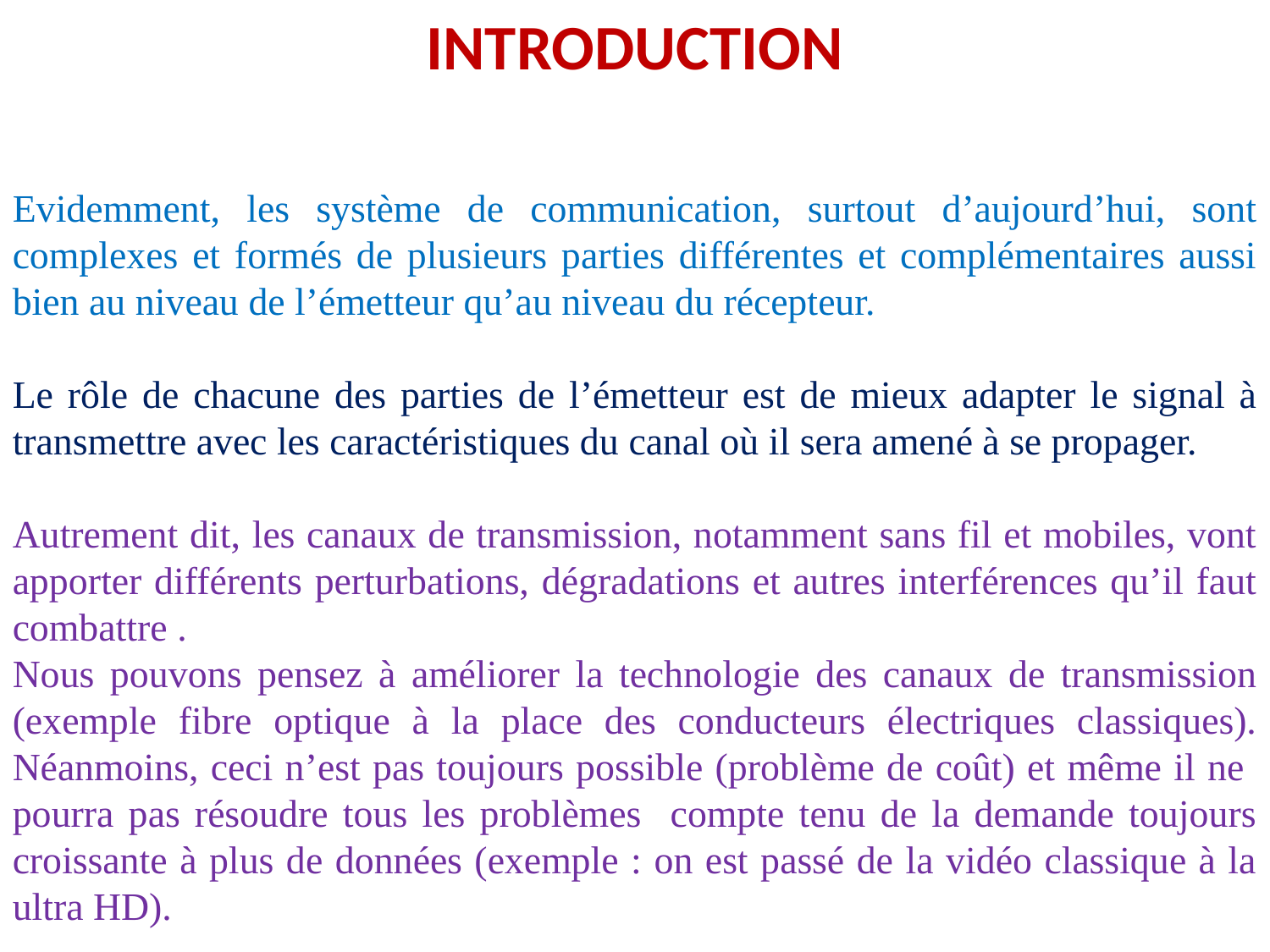

INTRODUCTION
Evidemment, les système de communication, surtout d’aujourd’hui, sont complexes et formés de plusieurs parties différentes et complémentaires aussi bien au niveau de l’émetteur qu’au niveau du récepteur.

Le rôle de chacune des parties de l’émetteur est de mieux adapter le signal à transmettre avec les caractéristiques du canal où il sera amené à se propager.

Autrement dit, les canaux de transmission, notamment sans fil et mobiles, vont apporter différents perturbations, dégradations et autres interférences qu’il faut combattre .
Nous pouvons pensez à améliorer la technologie des canaux de transmission (exemple fibre optique à la place des conducteurs électriques classiques). Néanmoins, ceci n’est pas toujours possible (problème de coût) et même il ne  pourra pas résoudre tous les problèmes  compte tenu de la demande toujours croissante à plus de données (exemple : on est passé de la vidéo classique à la ultra HD).